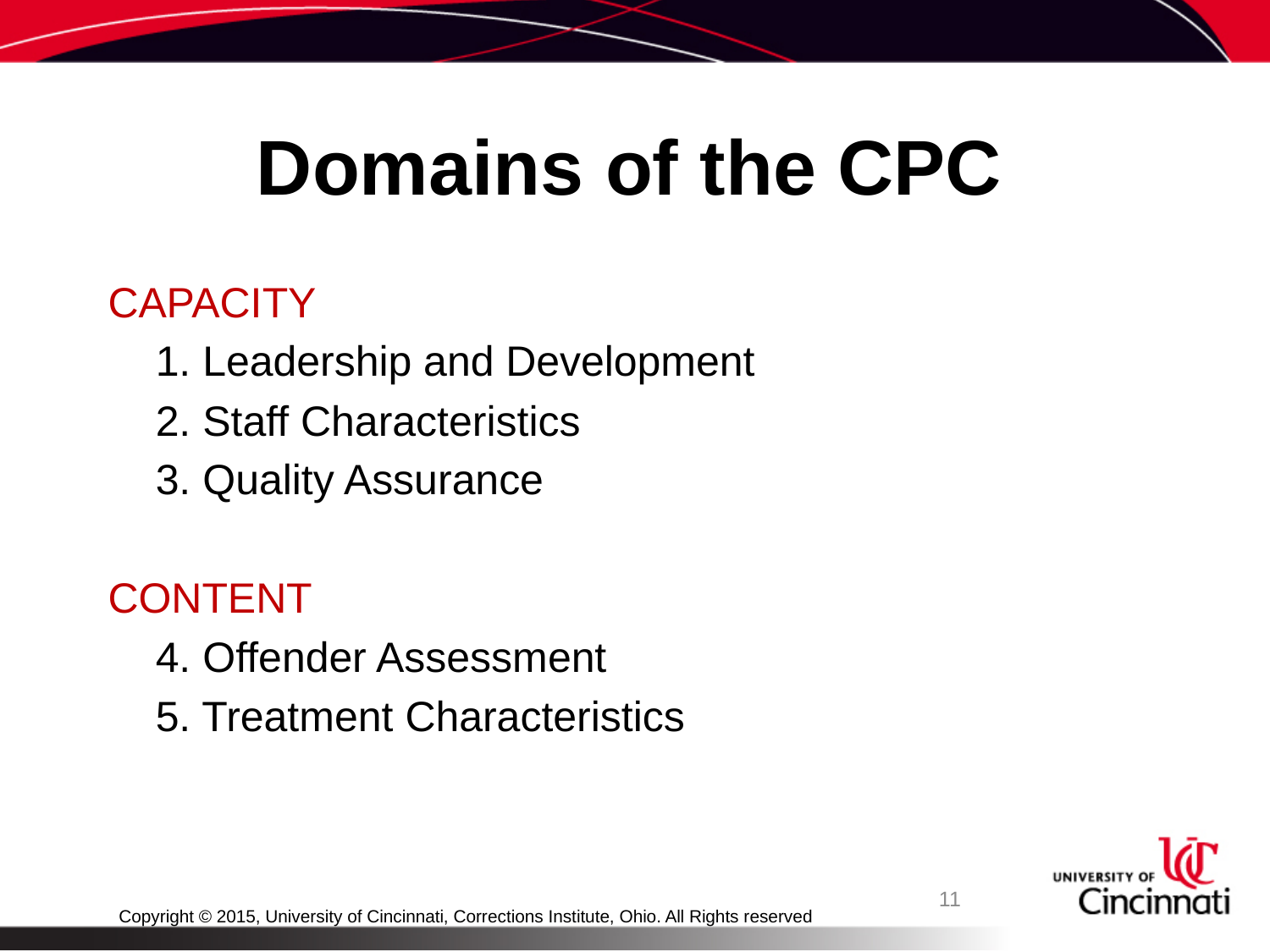

# Domains of the CPC
Capacity
	1. Leadership and Development
	2. Staff Characteristics
	3. Quality Assurance

Content
	4. Offender Assessment
	5. Treatment Characteristics
11
Copyright © 2015, University of Cincinnati, Corrections Institute, Ohio. All Rights reserved